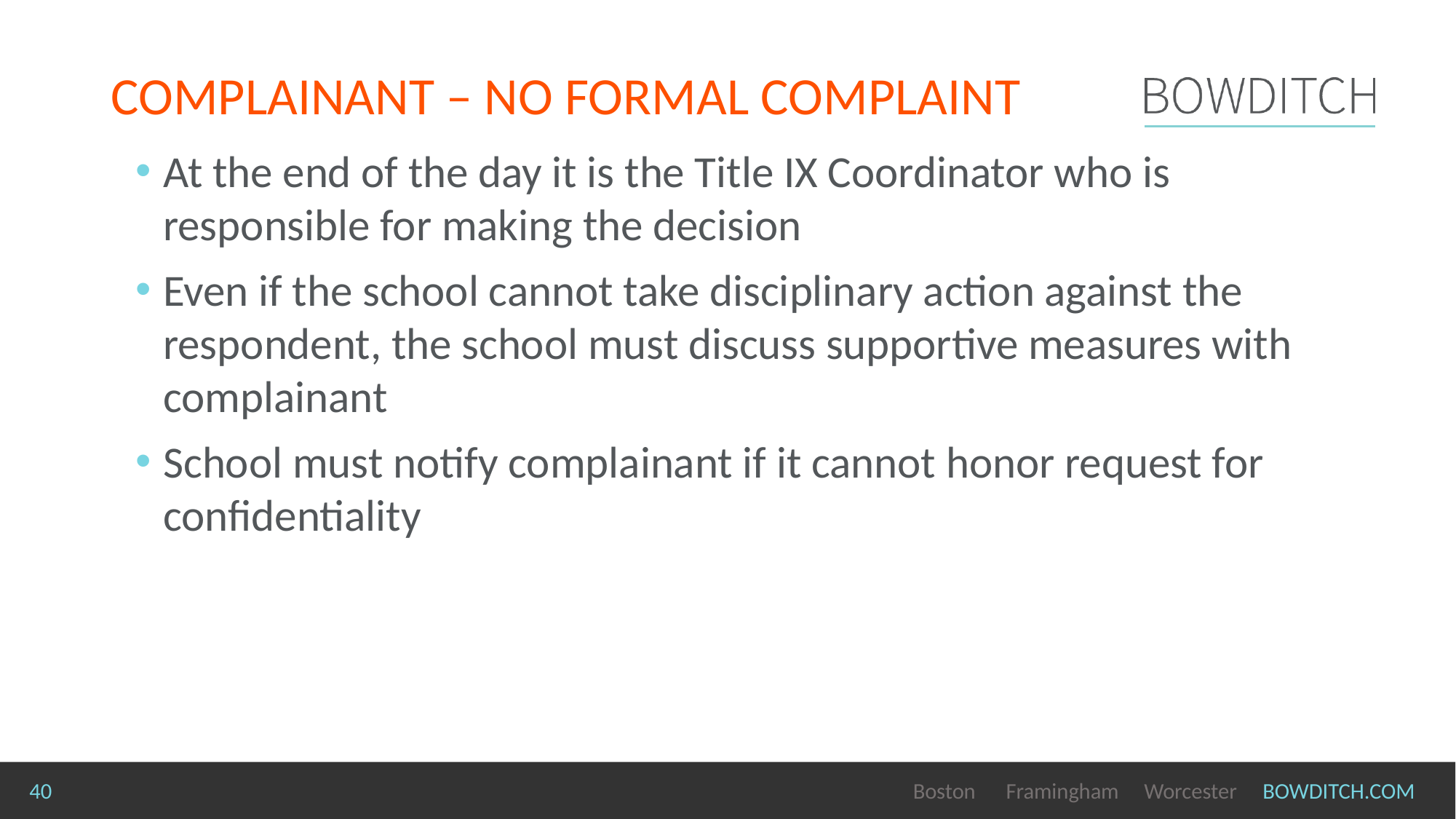

# Complainant – no formal complaint
At the end of the day it is the Title IX Coordinator who is responsible for making the decision
Even if the school cannot take disciplinary action against the respondent, the school must discuss supportive measures with complainant
School must notify complainant if it cannot honor request for confidentiality